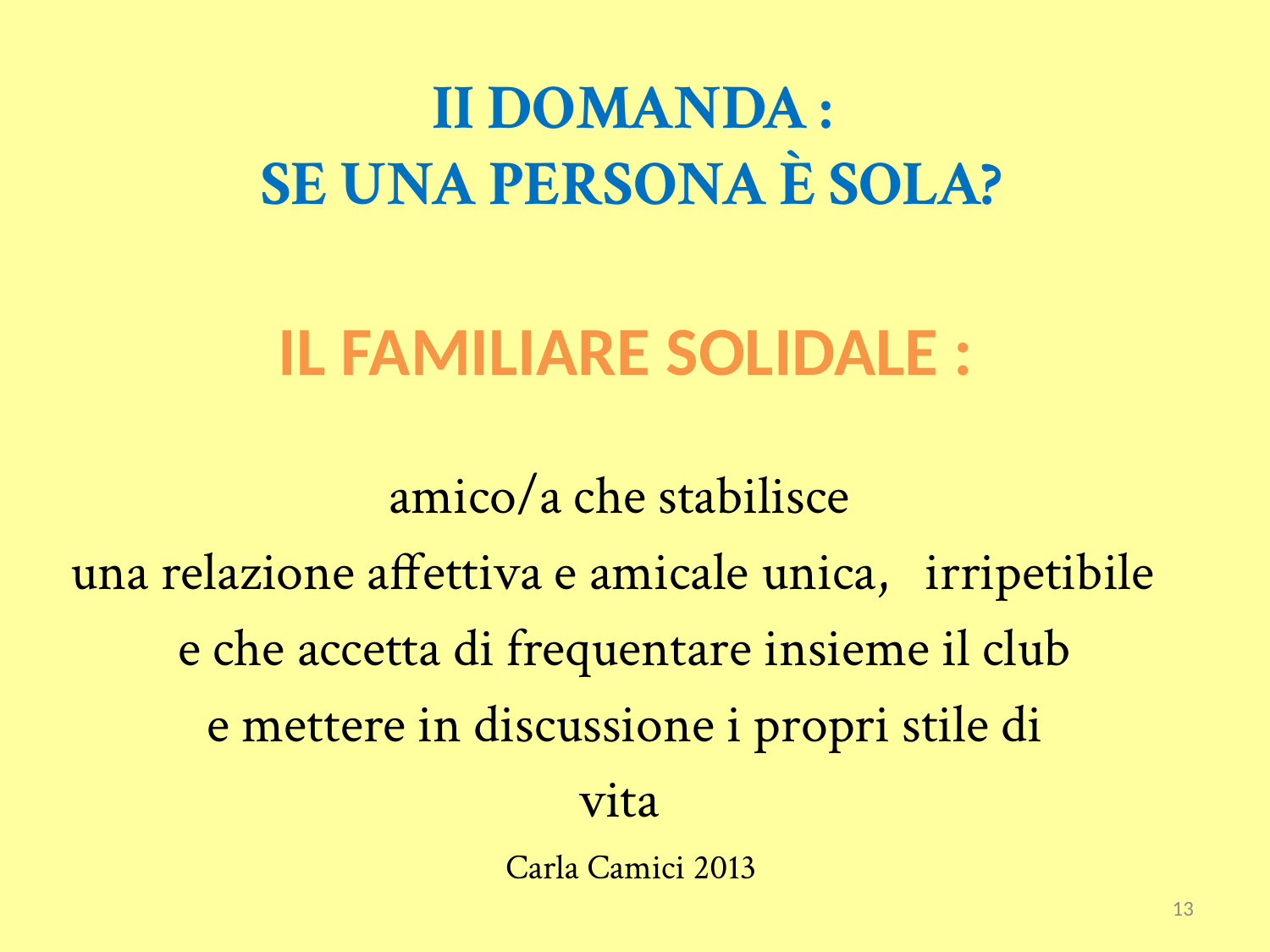

# II DOMANDA : SE UNA PERSONA È SOLA?

IL FAMILIARE SOLIDALE :

amico/a che stabilisce
una relazione affettiva e amicale unica,   irripetibile
e che accetta di frequentare insieme il club
e mettere in discussione i propri stile di
vita

Carla Camici 2013
13